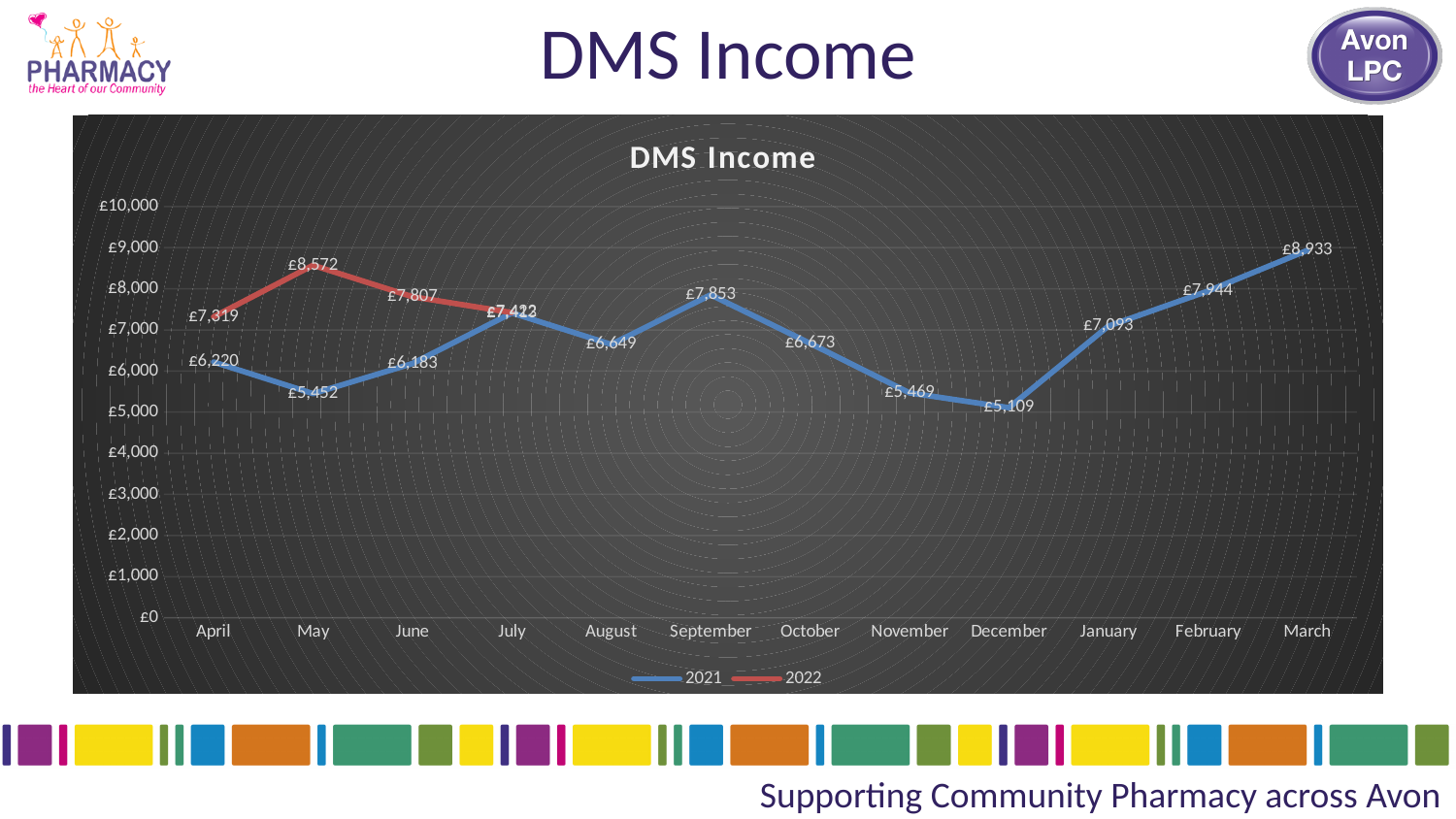

# DMS Income

### Chart: DMS Income

| Category | 2021 | 2022 |
|---|---|---|
| April | 6220.0 | 7319.0 |
| May | 5452.0 | 8572.0 |
| June | 6183.0 | 7807.0 |
| July | 7413.0 | 7422.0 |
| August | 6649.0 | None |
| September | 7853.0 | None |
| October | 6673.0 | None |
| November | 5469.0 | None |
| December | 5109.0 | None |
| January | 7093.0 | None |
| February | 7944.0 | None |
| March | 8933.0 | None |